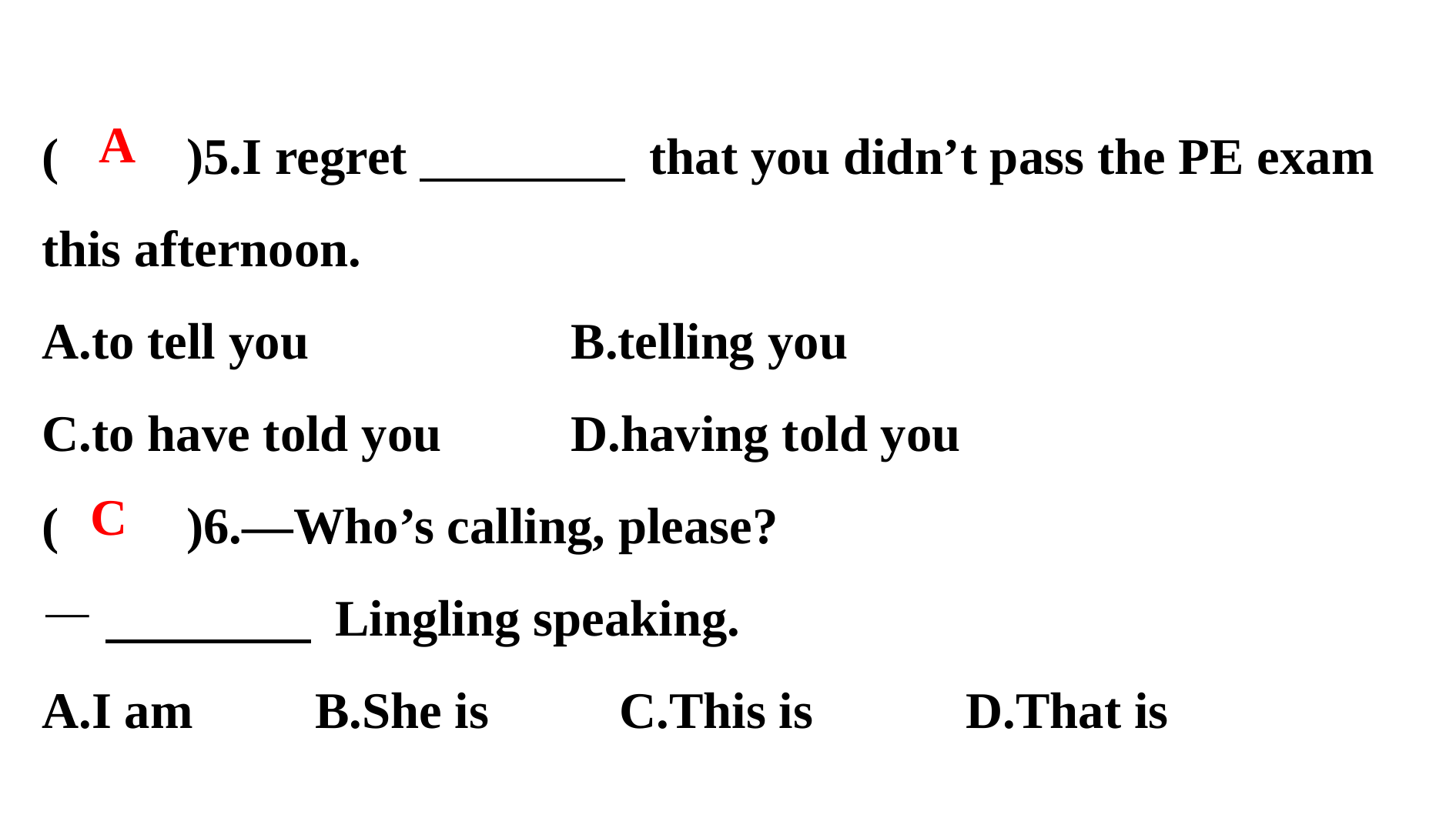

(　　)5.I regret　　　　 that you didn’t pass the PE exam this afternoon.
A.to tell you　		B.telling you
C.to have told you　	D.having told you
(　　)6.—Who’s calling, please?
—　　　　 Lingling speaking.
A.I am　	B.She is　		C.This is　	D.That is
A
C